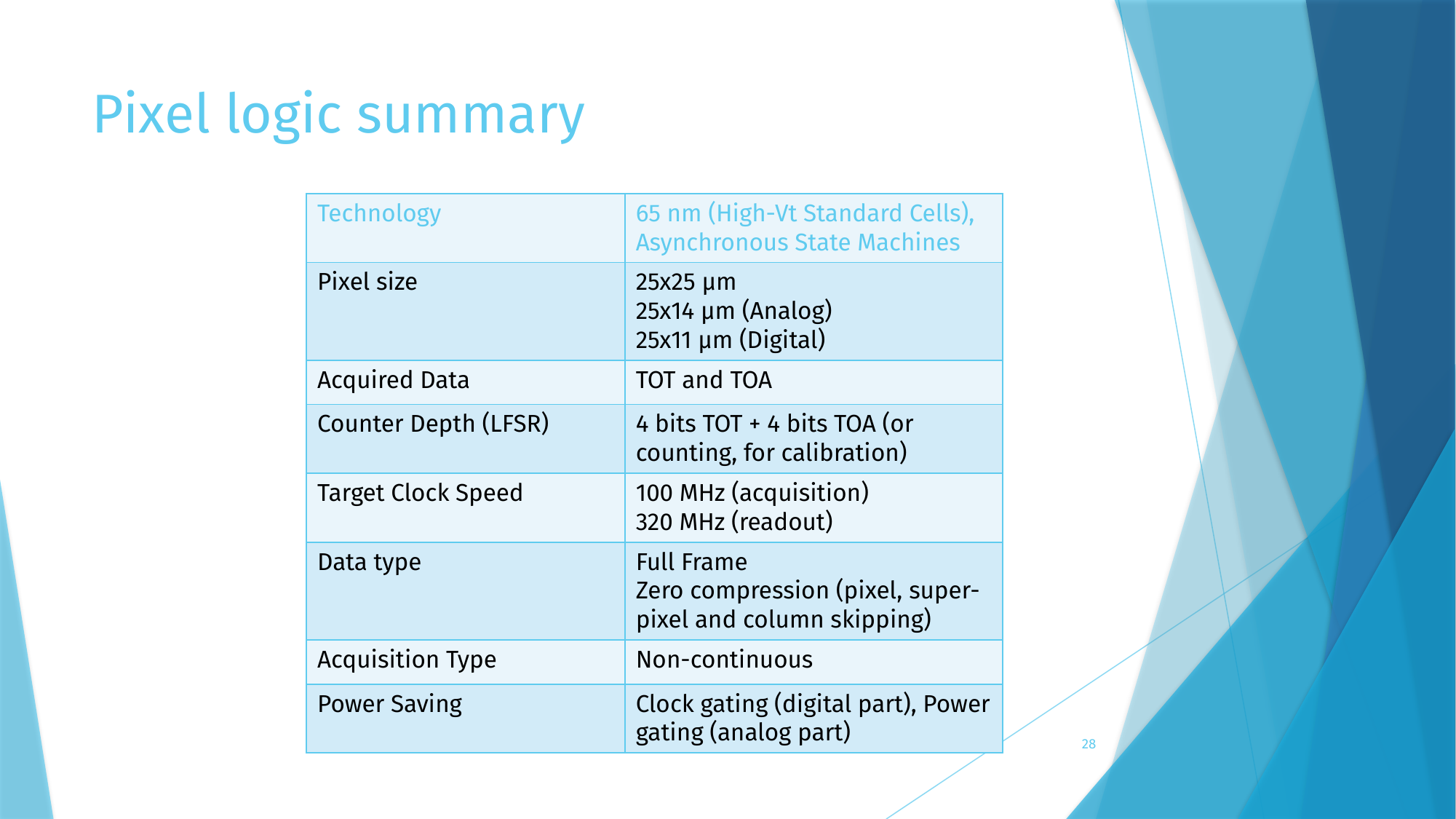

# Pixel logic summary
| Technology | 65 nm (High-Vt Standard Cells), Asynchronous State Machines |
| --- | --- |
| Pixel size | 25x25 µm 25x14 µm (Analog) 25x11 µm (Digital) |
| Acquired Data | TOT and TOA |
| Counter Depth (LFSR) | 4 bits TOT + 4 bits TOA (or counting, for calibration) |
| Target Clock Speed | 100 MHz (acquisition) 320 MHz (readout) |
| Data type | Full Frame Zero compression (pixel, super-pixel and column skipping) |
| Acquisition Type | Non-continuous |
| Power Saving | Clock gating (digital part), Power gating (analog part) |
28